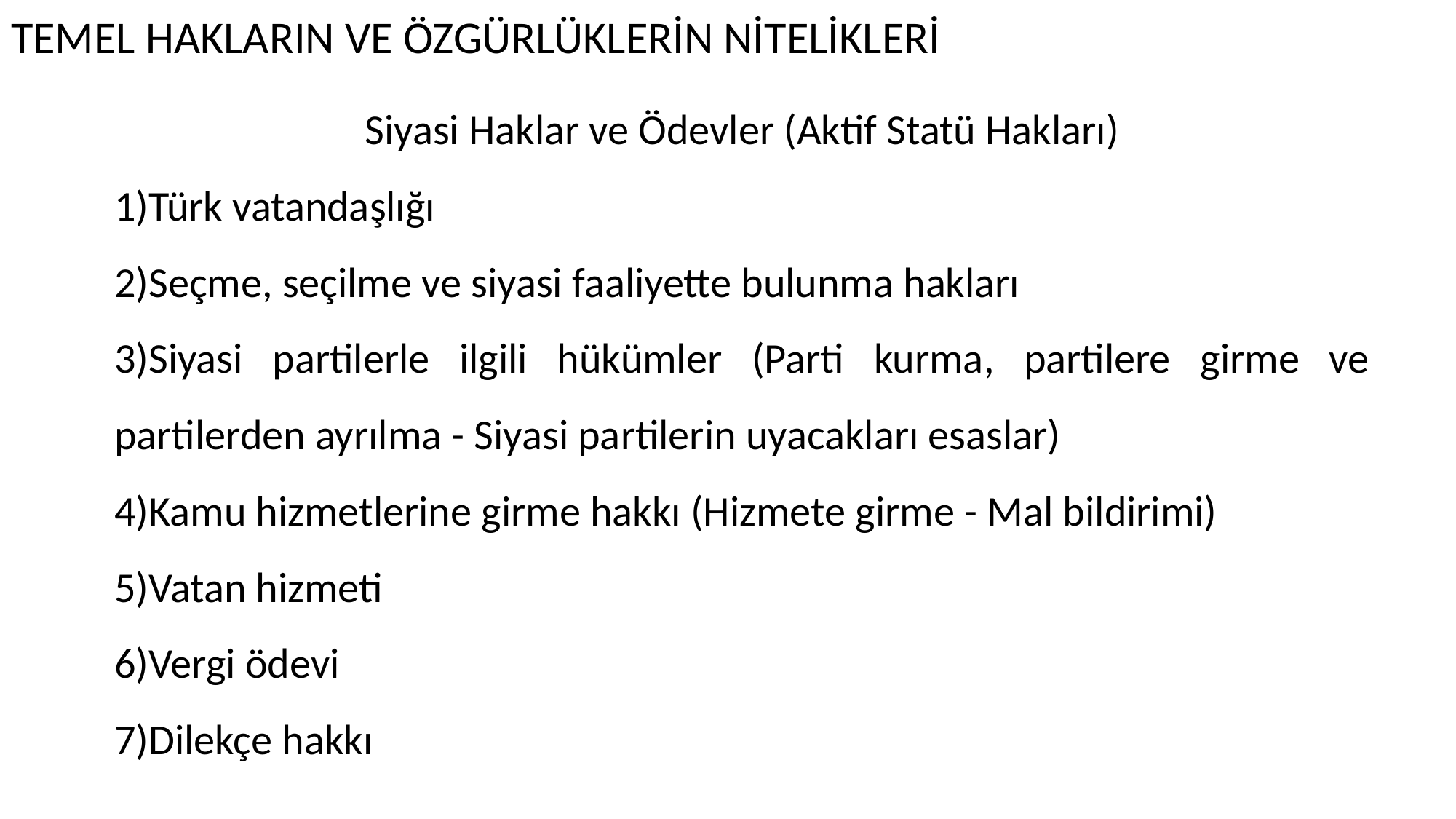

# TEMEL HAKLARIN VE ÖZGÜRLÜKLERİN NİTELİKLERİ
Siyasi Haklar ve Ödevler (Aktif Statü Hakları)
1)Türk vatandaşlığı
2)Seçme, seçilme ve siyasi faaliyette bulunma hakları
3)Siyasi partilerle ilgili hükümler (Parti kurma, partilere girme ve partilerden ayrılma - Siyasi partilerin uyacakları esaslar)
4)Kamu hizmetlerine girme hakkı (Hizmete girme - Mal bildirimi)
5)Vatan hizmeti
6)Vergi ödevi
7)Dilekçe hakkı